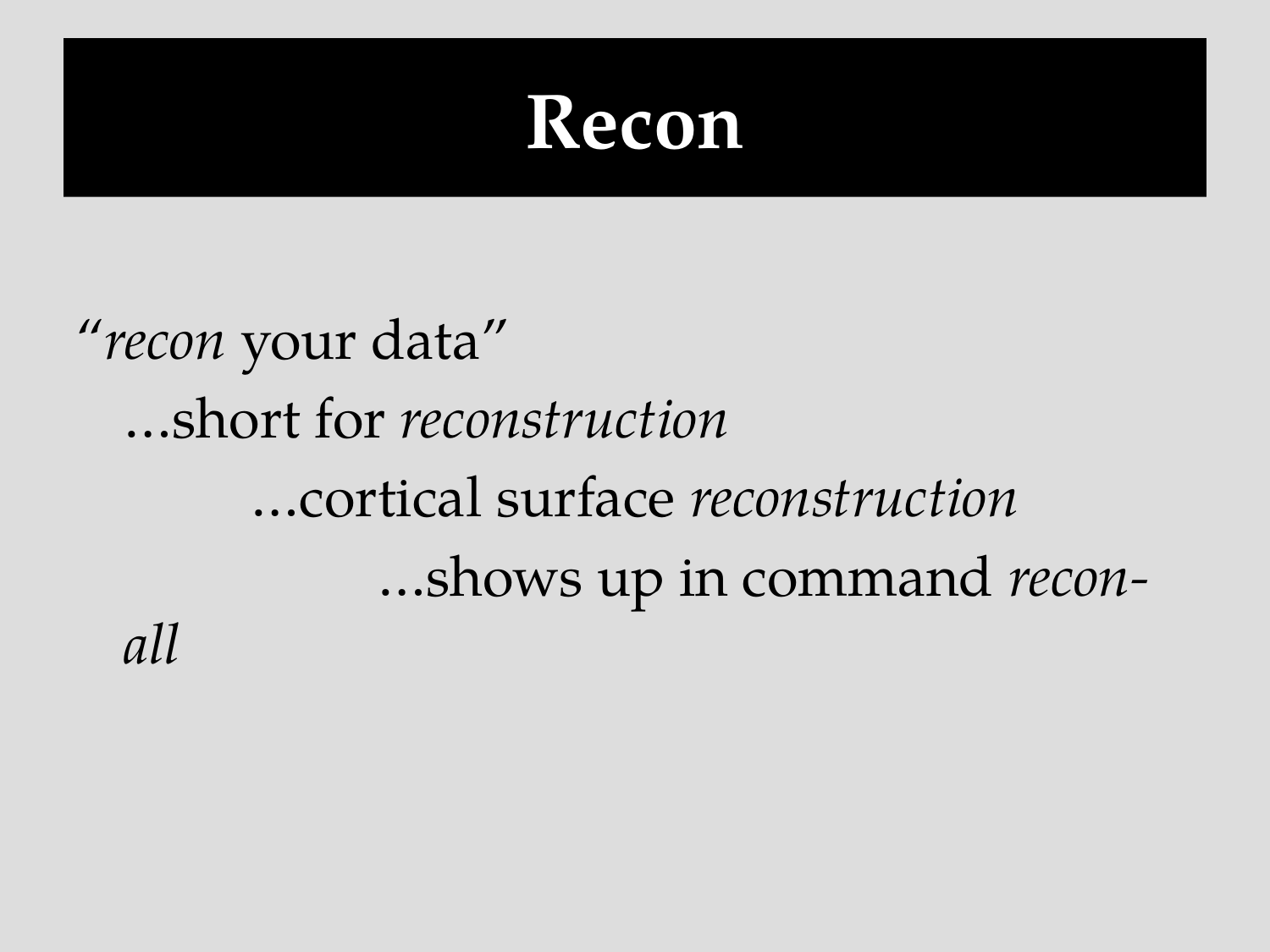

# Recon
“recon your data”
	…short for reconstruction
		…cortical surface reconstruction
			…shows up in command recon-all